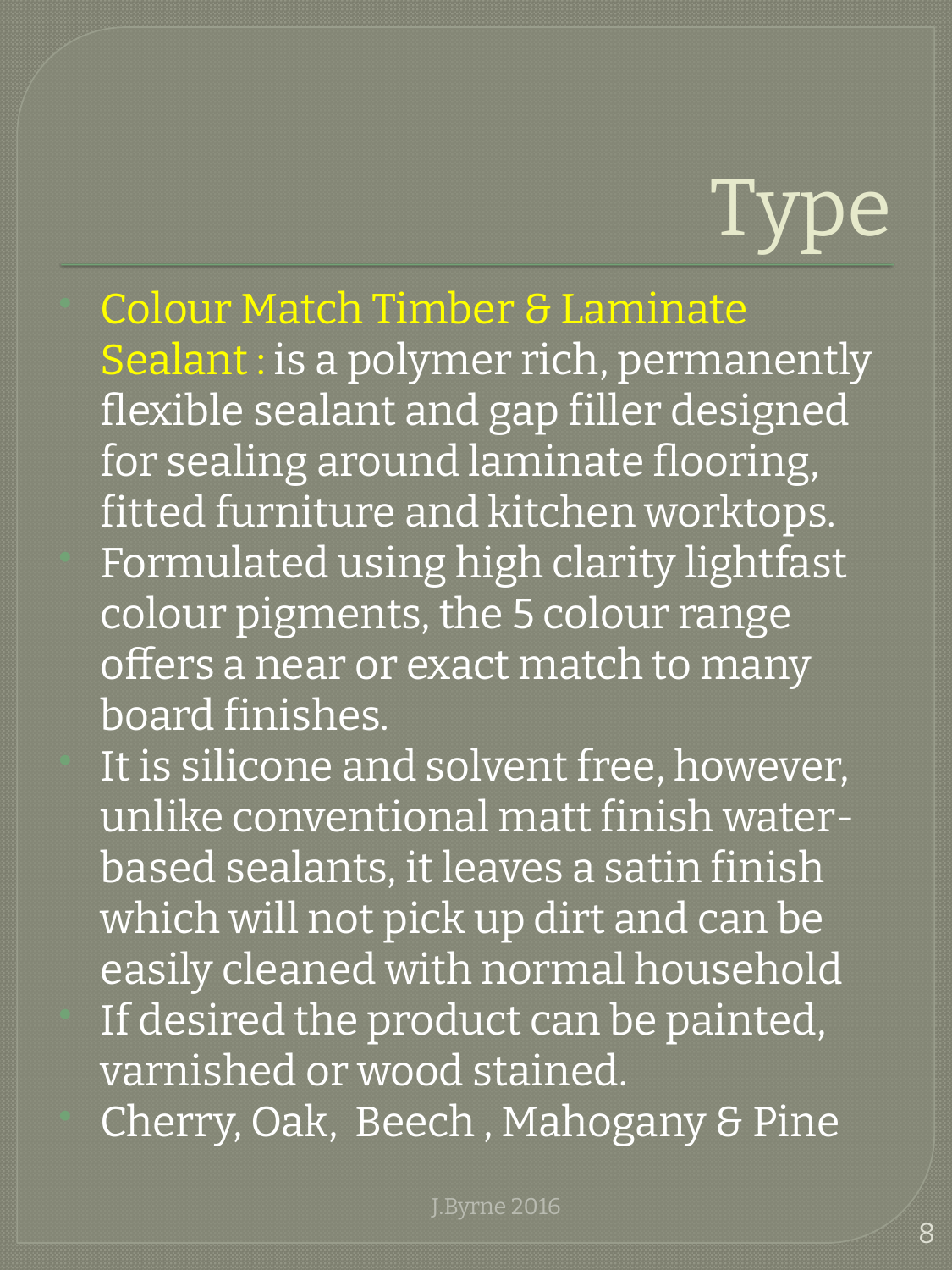

# Type
Colour Match Timber & Laminate Sealant : is a polymer rich, permanently flexible sealant and gap filler designed for sealing around laminate flooring, fitted furniture and kitchen worktops.
Formulated using high clarity lightfast colour pigments, the 5 colour range offers a near or exact match to many board finishes.
It is silicone and solvent free, however, unlike conventional matt finish water-based sealants, it leaves a satin finish which will not pick up dirt and can be easily cleaned with normal household
If desired the product can be painted, varnished or wood stained.
Cherry, Oak,  Beech , Mahogany & Pine
J.Byrne 2016
8